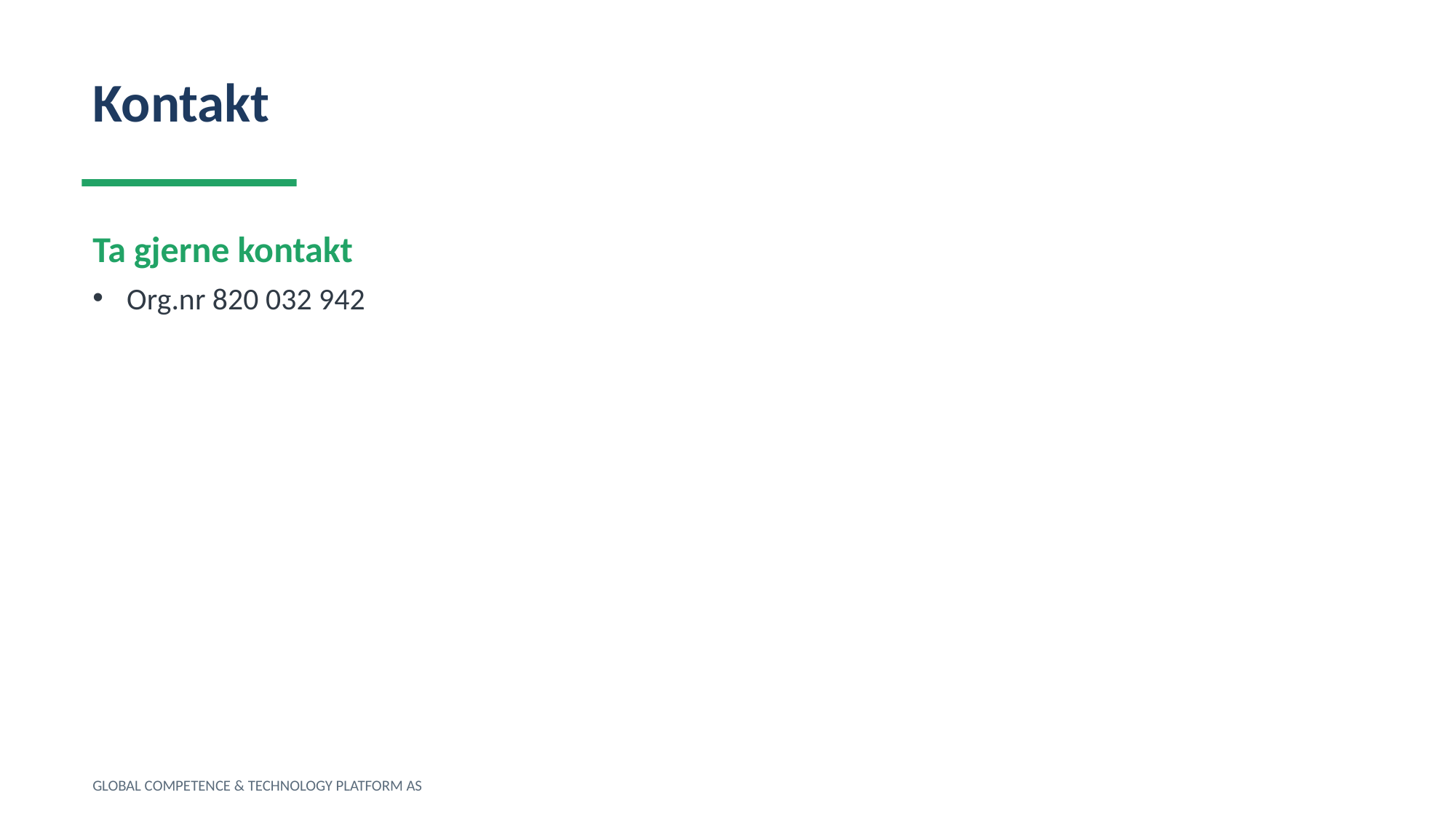

Kontakt

Ta gjerne kontakt
Org.nr 820 032 942
GLOBAL COMPETENCE & TECHNOLOGY PLATFORM AS